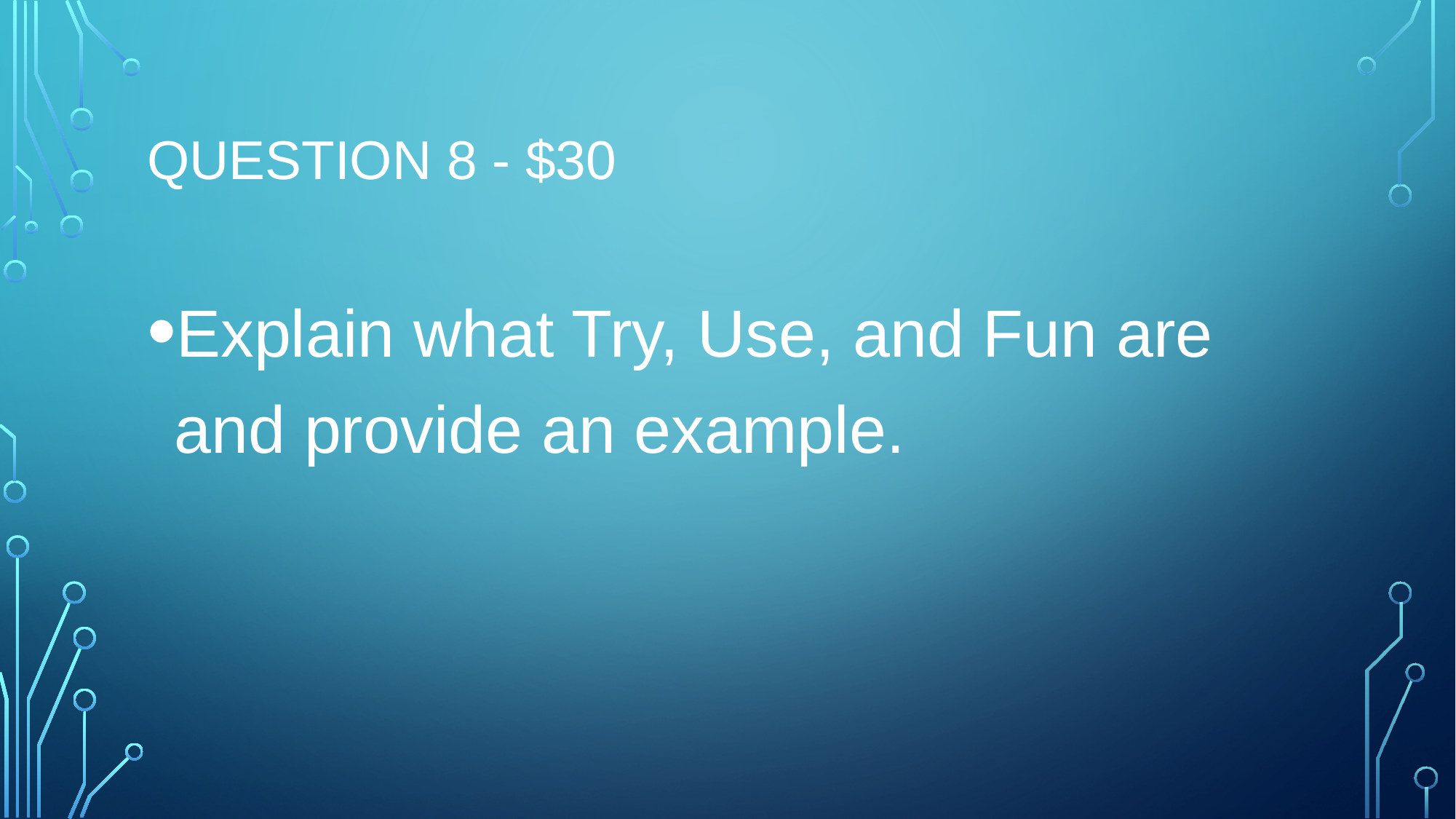

# Question 8 - $30
Explain what Try, Use, and Fun are and provide an example.